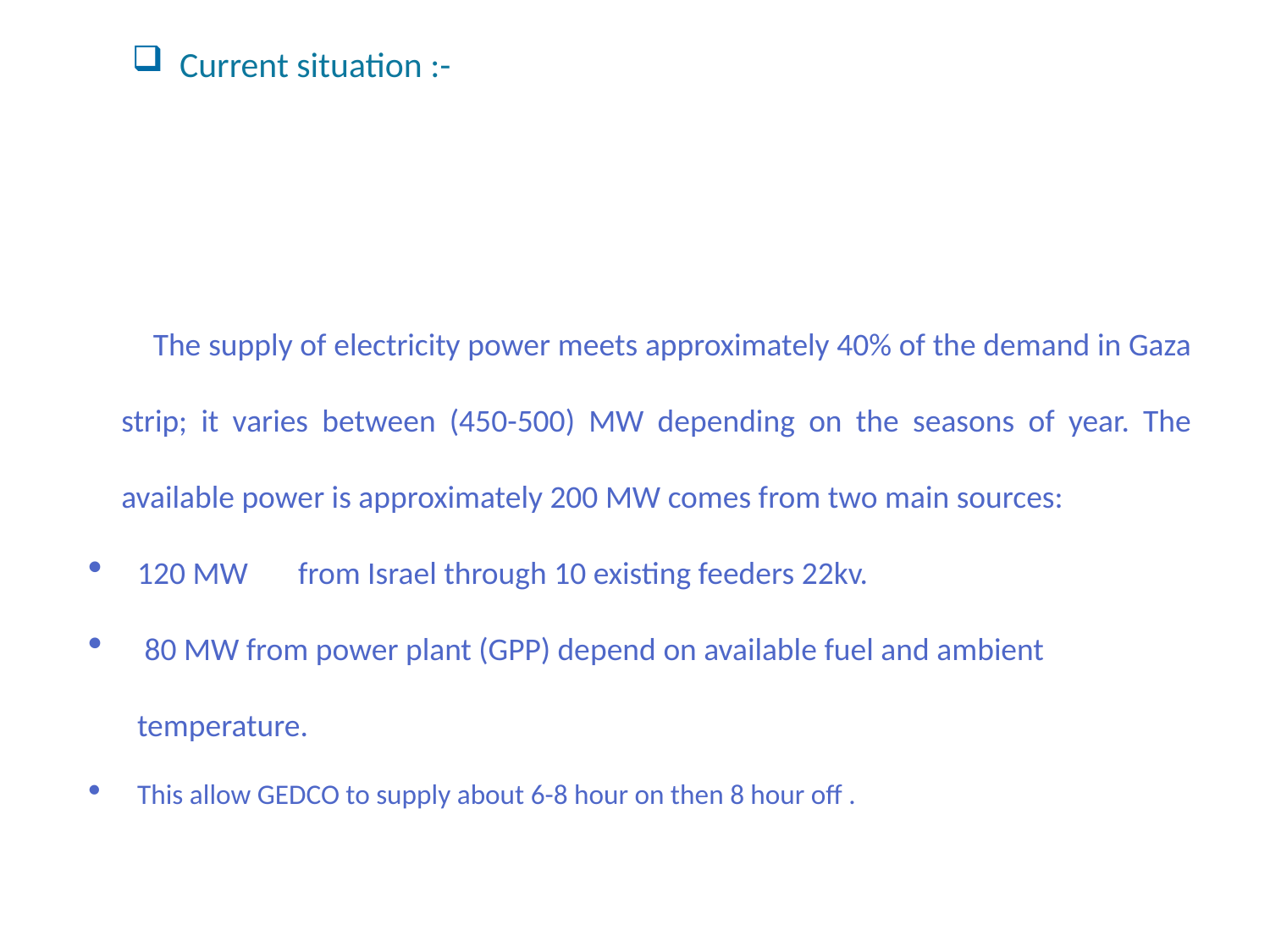

Current situation :-
The supply of electricity power meets approximately 40% of the demand in Gaza strip; it varies between (450-500) MW depending on the seasons of year. The available power is approximately 200 MW comes from two main sources:
120 MW       from Israel through 10 existing feeders 22kv.
 80 MW from power plant (GPP) depend on available fuel and ambient temperature.
This allow GEDCO to supply about 6-8 hour on then 8 hour off .